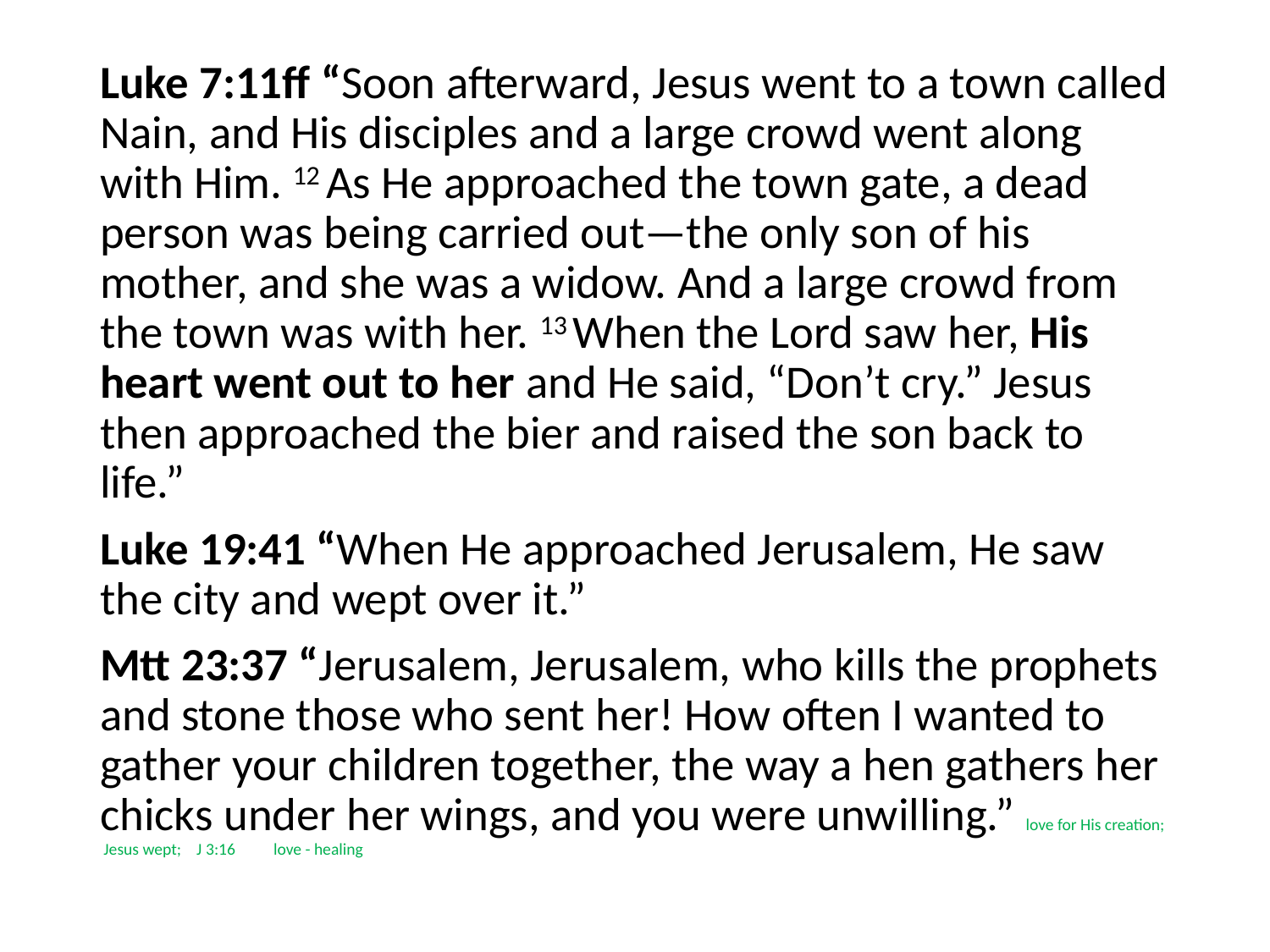

#
Luke 7:11ff “Soon afterward, Jesus went to a town called Nain, and His disciples and a large crowd went along with Him. 12 As He approached the town gate, a dead person was being carried out—the only son of his mother, and she was a widow. And a large crowd from the town was with her. 13 When the Lord saw her, His heart went out to her and He said, “Don’t cry.” Jesus then approached the bier and raised the son back to life.”
Luke 19:41 “When He approached Jerusalem, He saw the city and wept over it.”
Mtt 23:37 “Jerusalem, Jerusalem, who kills the prophets and stone those who sent her! How often I wanted to gather your children together, the way a hen gathers her chicks under her wings, and you were unwilling.” love for His creation;   Jesus wept;    J 3:16          love - healing